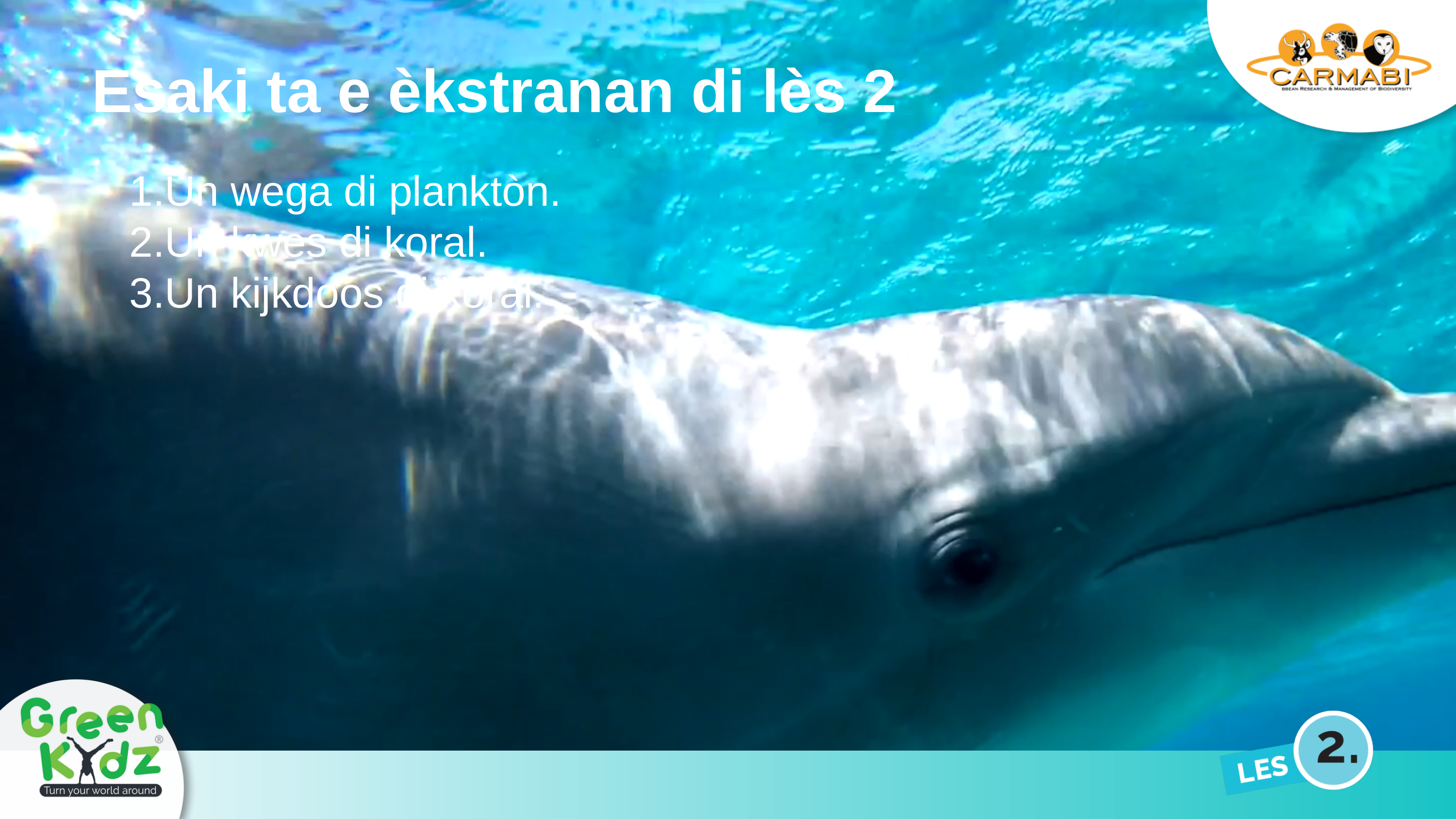

Esaki ta e èkstranan di lès 2
Un wega di planktòn.
Un kwes di koral.
Un kijkdoos di koral.